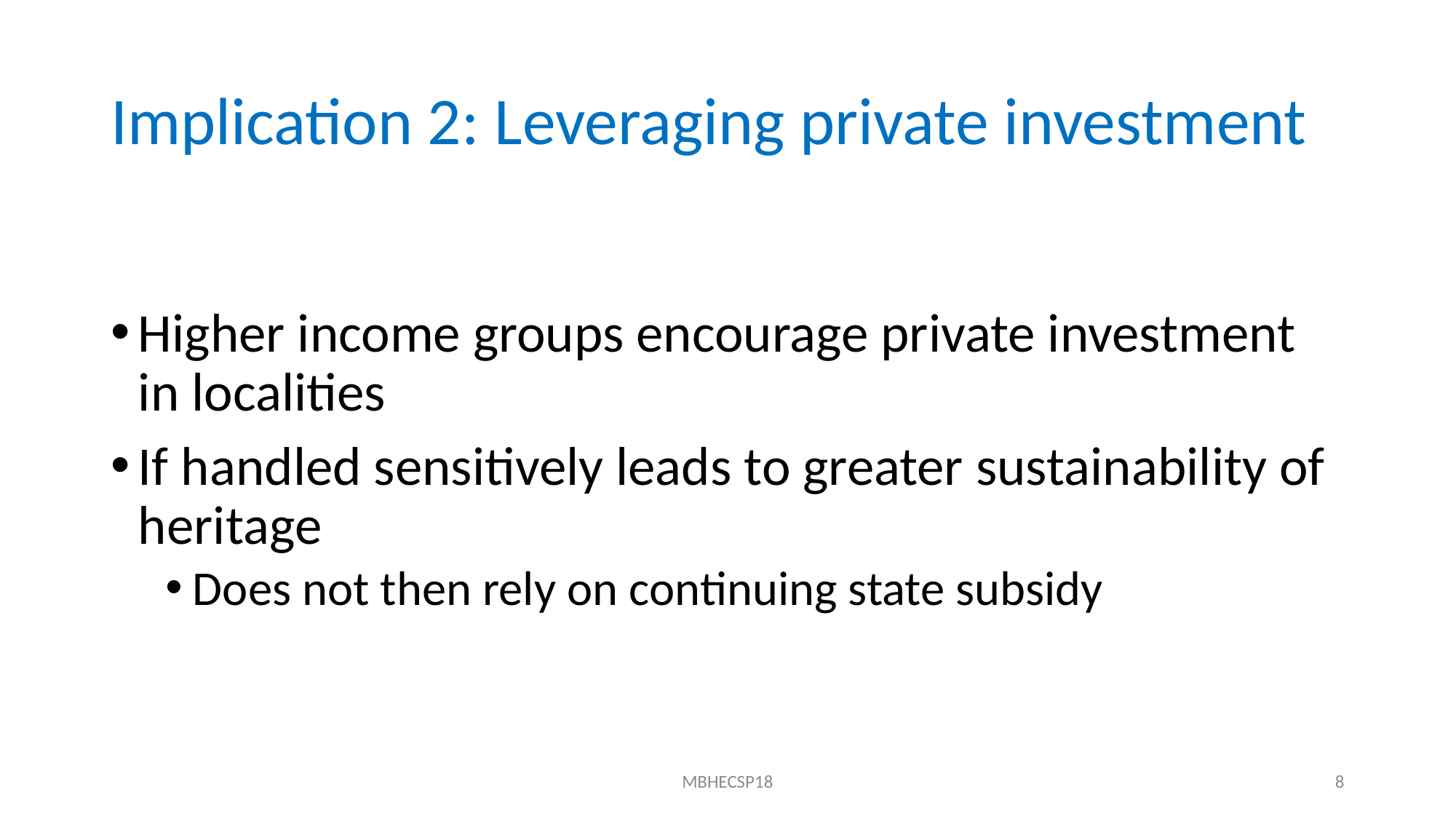

# Implication 2: Leveraging private investment
Higher income groups encourage private investment in localities
If handled sensitively leads to greater sustainability of heritage
Does not then rely on continuing state subsidy
MBHECSP18
8